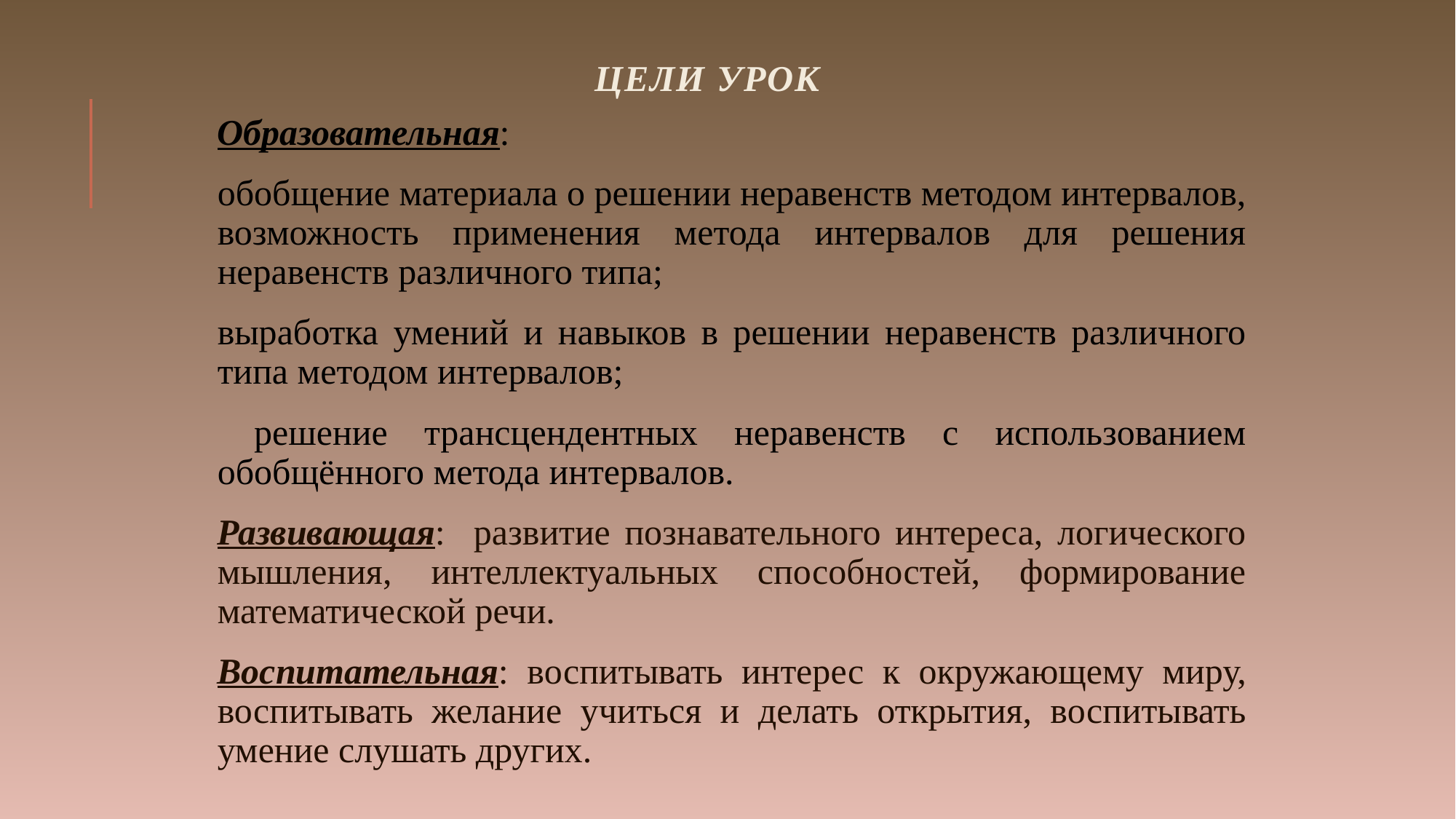

# Цели урок
Образовательная:
обобщение материала о решении неравенств методом интервалов, возможность применения метода интервалов для решения неравенств различного типа;
выработка умений и навыков в решении неравенств различного типа методом интервалов;
 решение трансцендентных неравенств с использованием обобщённого метода интервалов.
Развивающая:  развитие познавательного интереса, логического мышления, интеллектуальных способностей, формирование математической речи.
Воспитательная: воспитывать интерес к окружающему миру, воспитывать желание учиться и делать открытия, воспитывать умение слушать других.